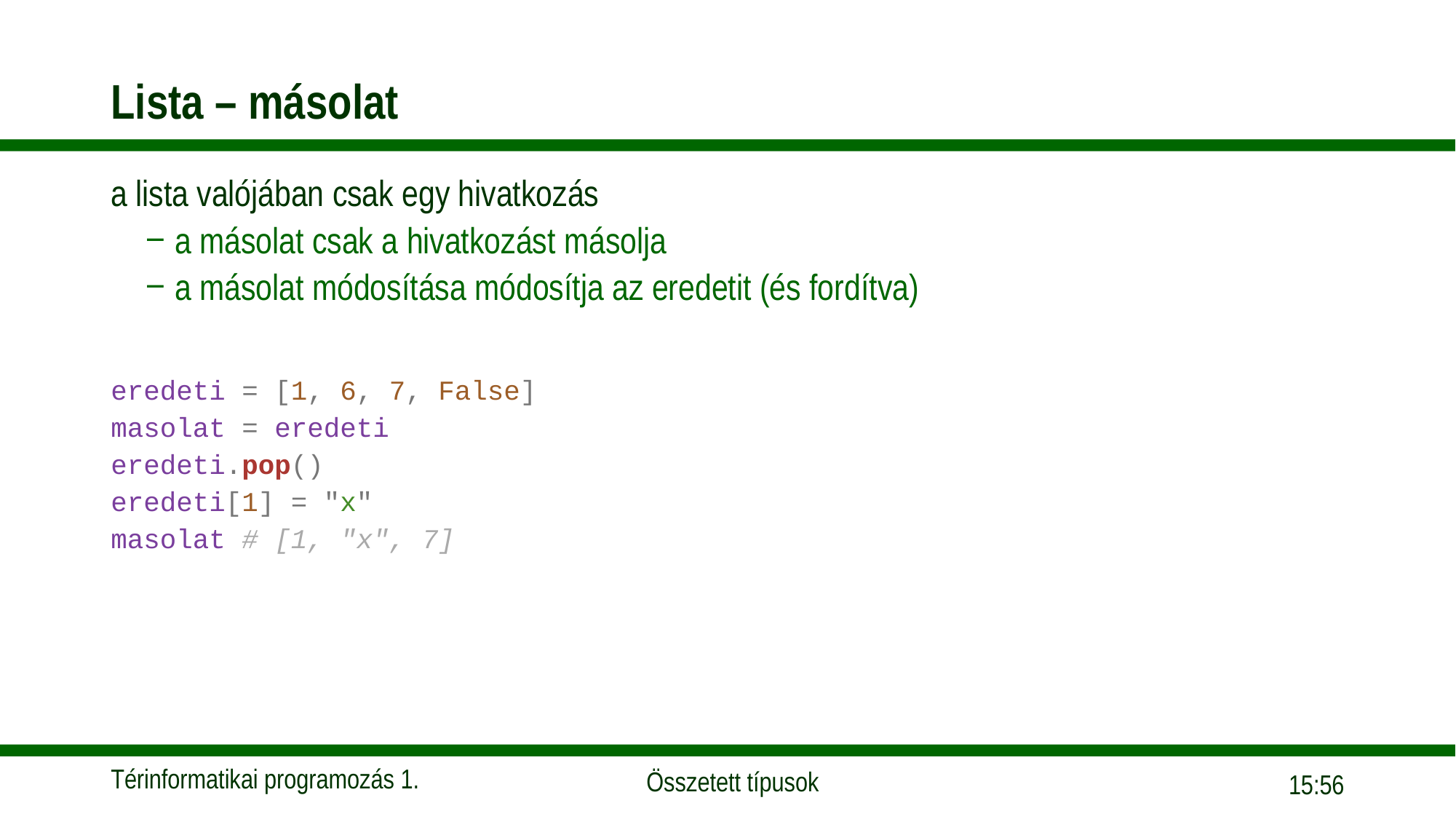

# Lista – másolat
a lista valójában csak egy hivatkozás
a másolat csak a hivatkozást másolja
a másolat módosítása módosítja az eredetit (és fordítva)

eredeti = [1, 6, 7, False]
masolat = eredeti
eredeti.pop()
eredeti[1] = "x"
masolat # [1, "x", 7]
15:56